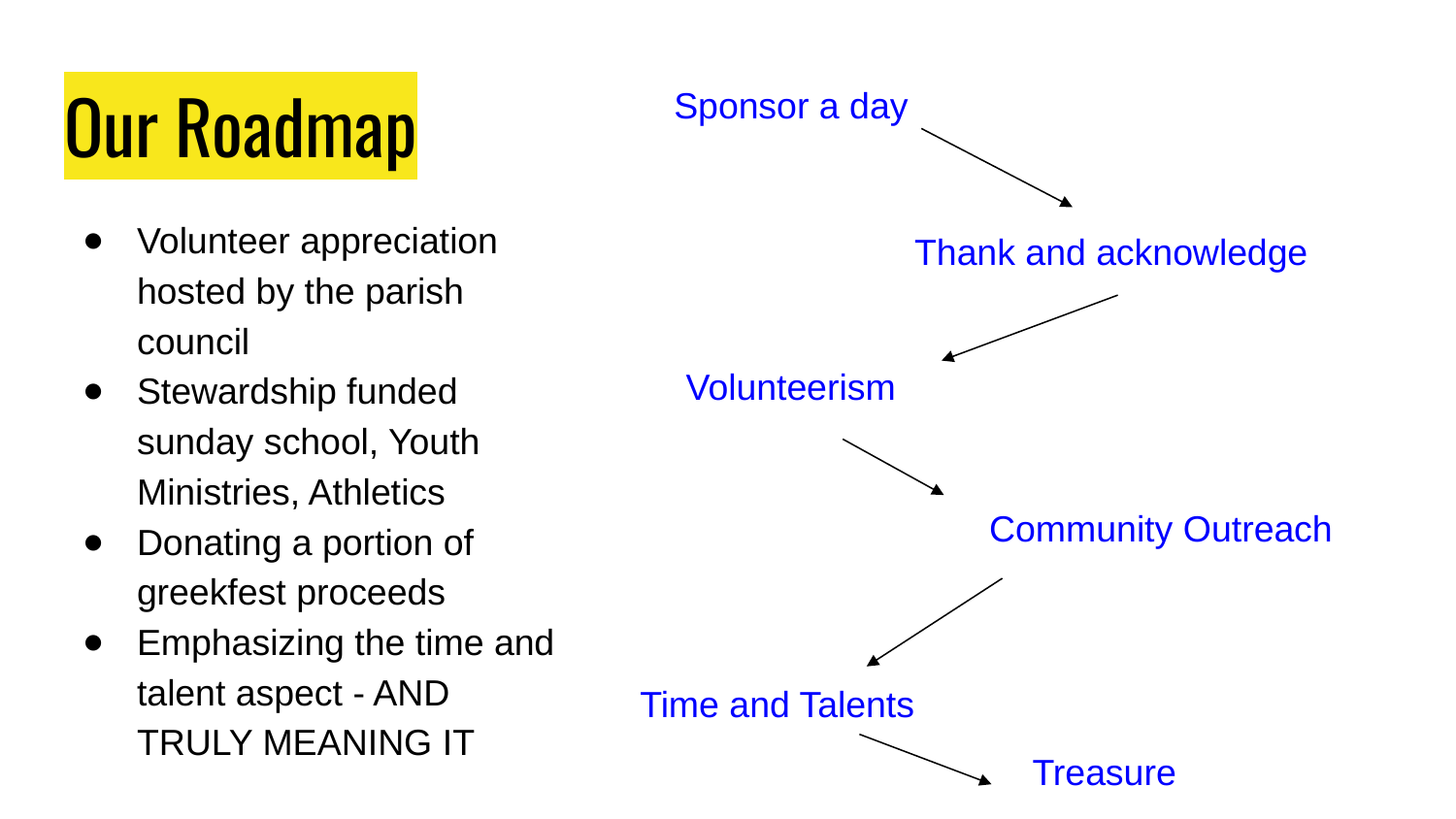

Sponsor a day
# Our Roadmap
Volunteer appreciation hosted by the parish council
Stewardship funded sunday school, Youth Ministries, Athletics
Donating a portion of greekfest proceeds
Emphasizing the time and talent aspect - AND TRULY MEANING IT
Thank and acknowledge
Volunteerism
Community Outreach

Time and Talents
Treasure